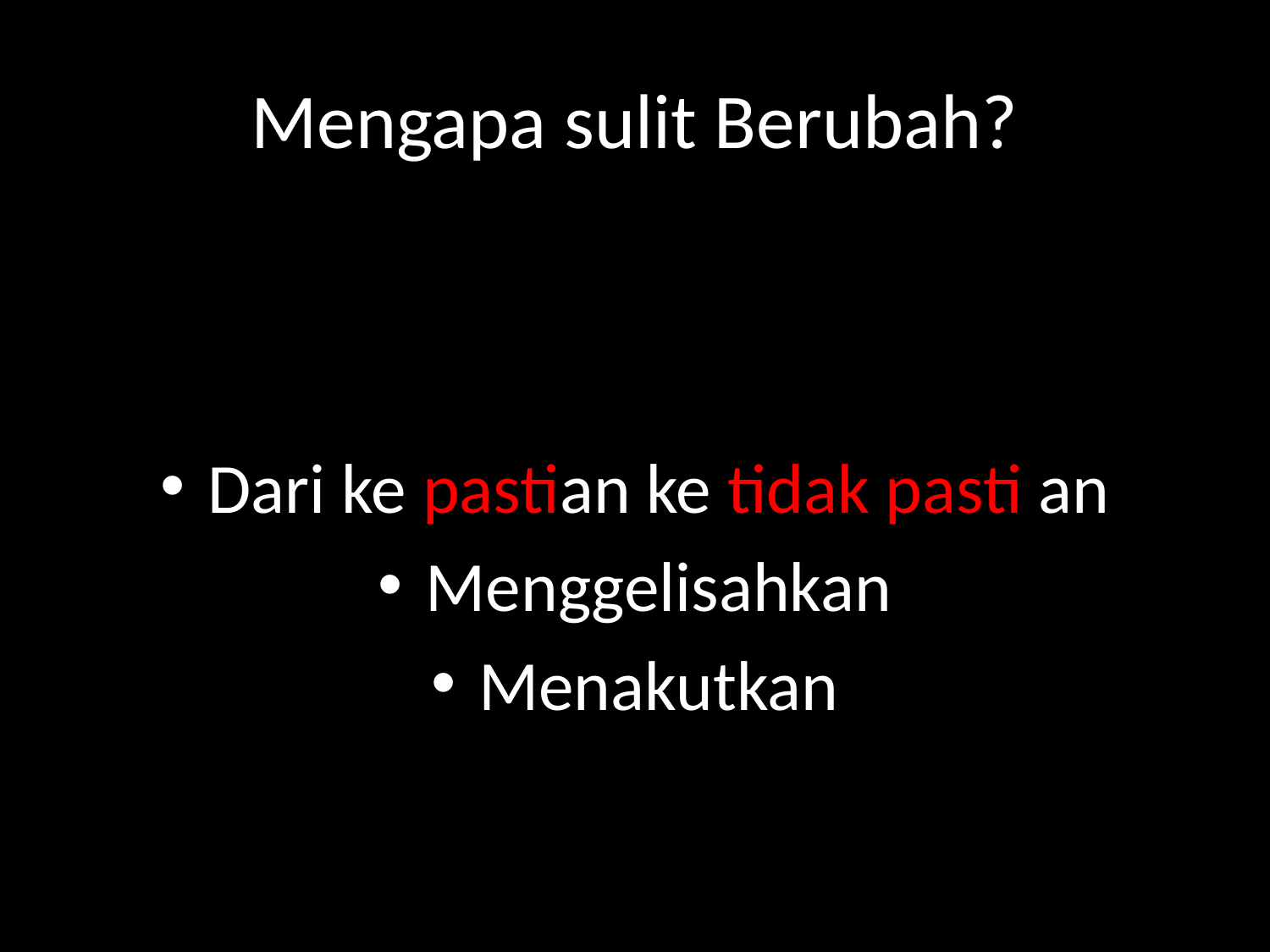

# Mengapa sulit Berubah?
Dari ke pastian ke tidak pasti an
Menggelisahkan
Menakutkan